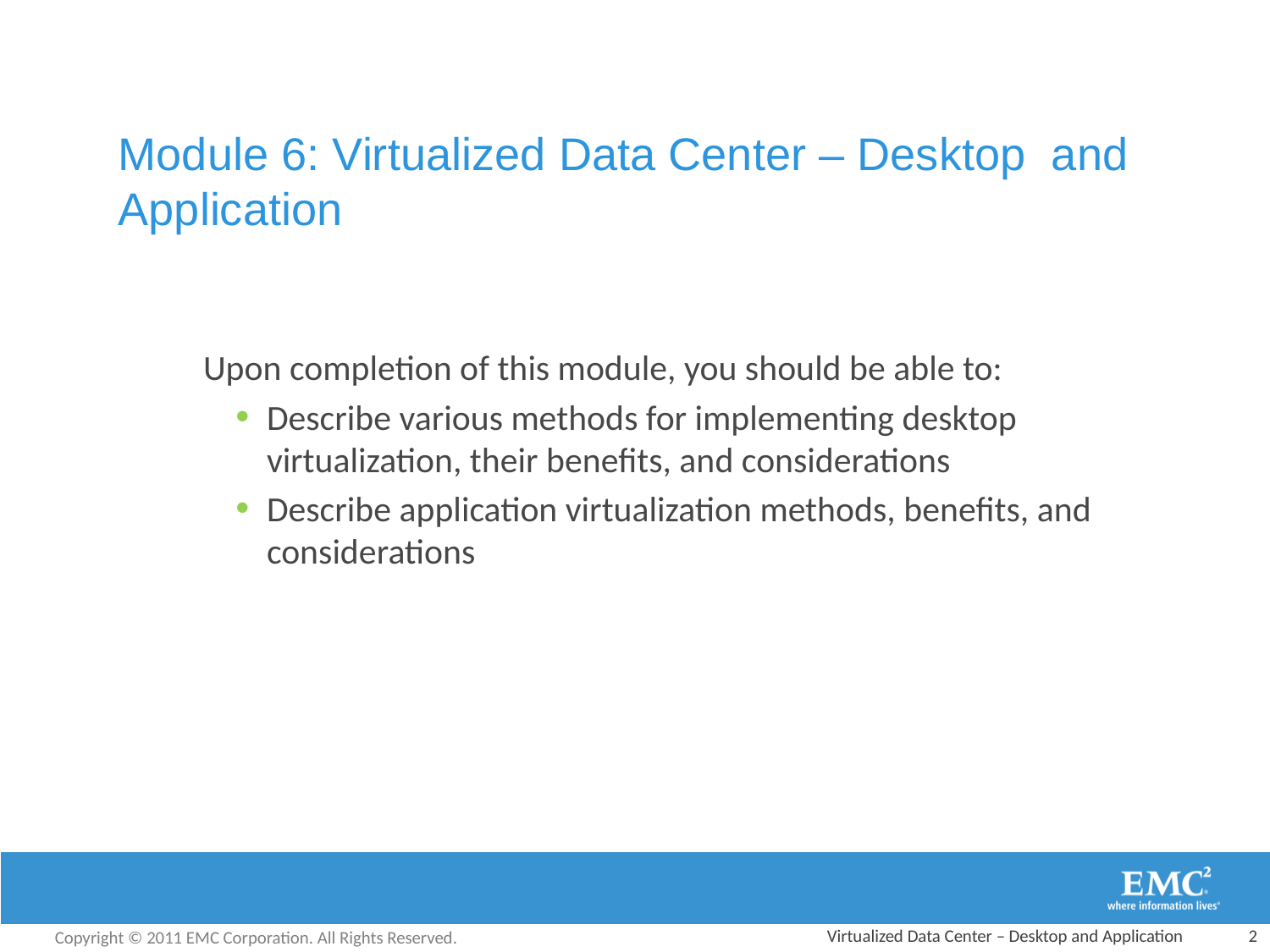

# Module 6: Virtualized Data Center – Desktop  and Application
Upon completion of this module, you should be able to:
Describe various methods for implementing desktop virtualization, their benefits, and considerations
Describe application virtualization methods, benefits, and considerations

Virtualized Data Center – Desktop and Application
2